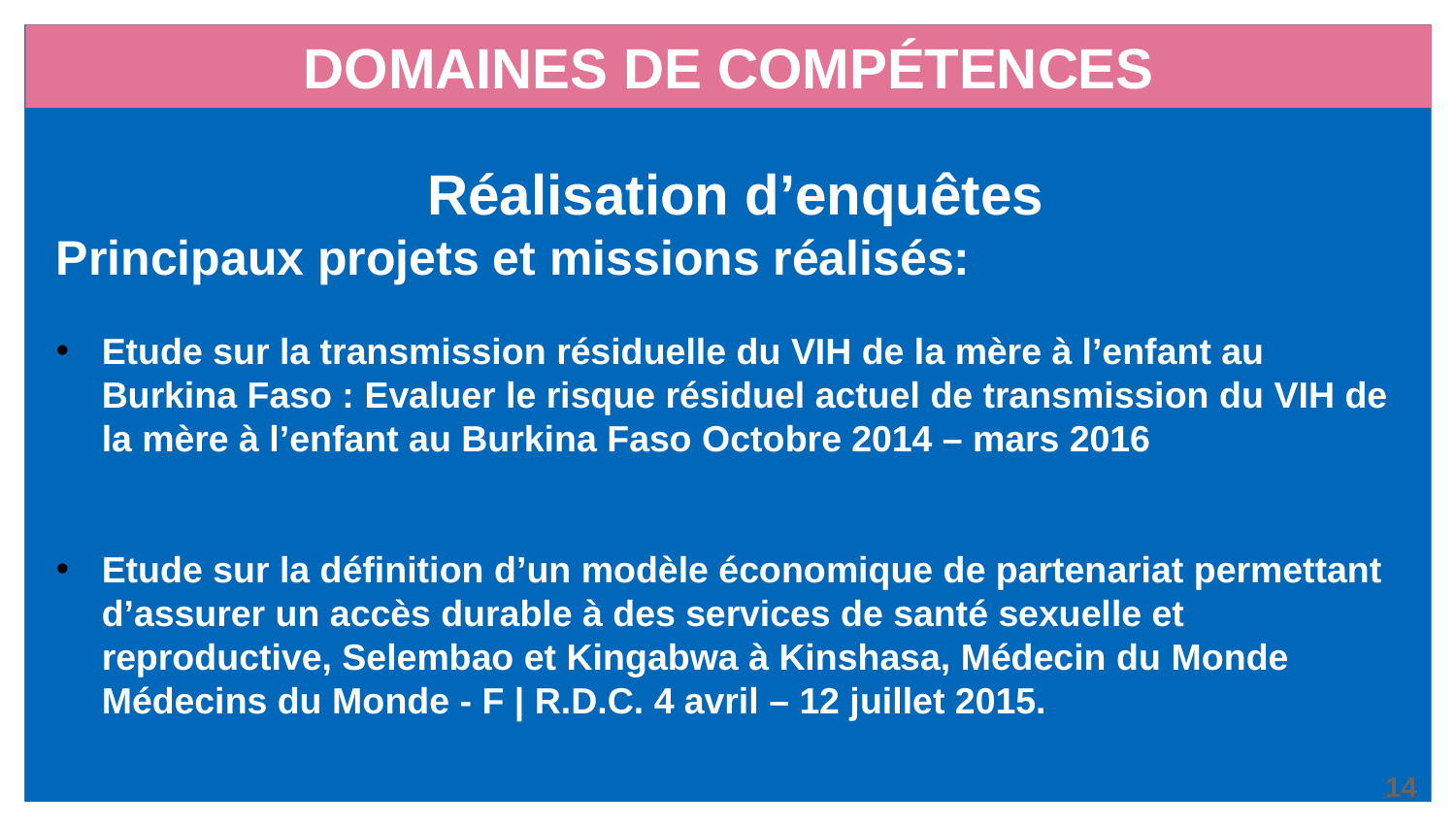

# DOMAINES DE COMPÉTENCES

 Réalisation d’enquêtes
Principaux projets et missions réalisés:

Etude sur la transmission résiduelle du VIH de la mère à l’enfant au Burkina Faso : Evaluer le risque résiduel actuel de transmission du VIH de la mère à l’enfant au Burkina Faso Octobre 2014 – mars 2016

Etude sur la définition d’un modèle économique de partenariat permettant d’assurer un accès durable à des services de santé sexuelle et reproductive, Selembao et Kingabwa à Kinshasa, Médecin du Monde Médecins du Monde - F | R.D.C. 4 avril – 12 juillet 2015.

14